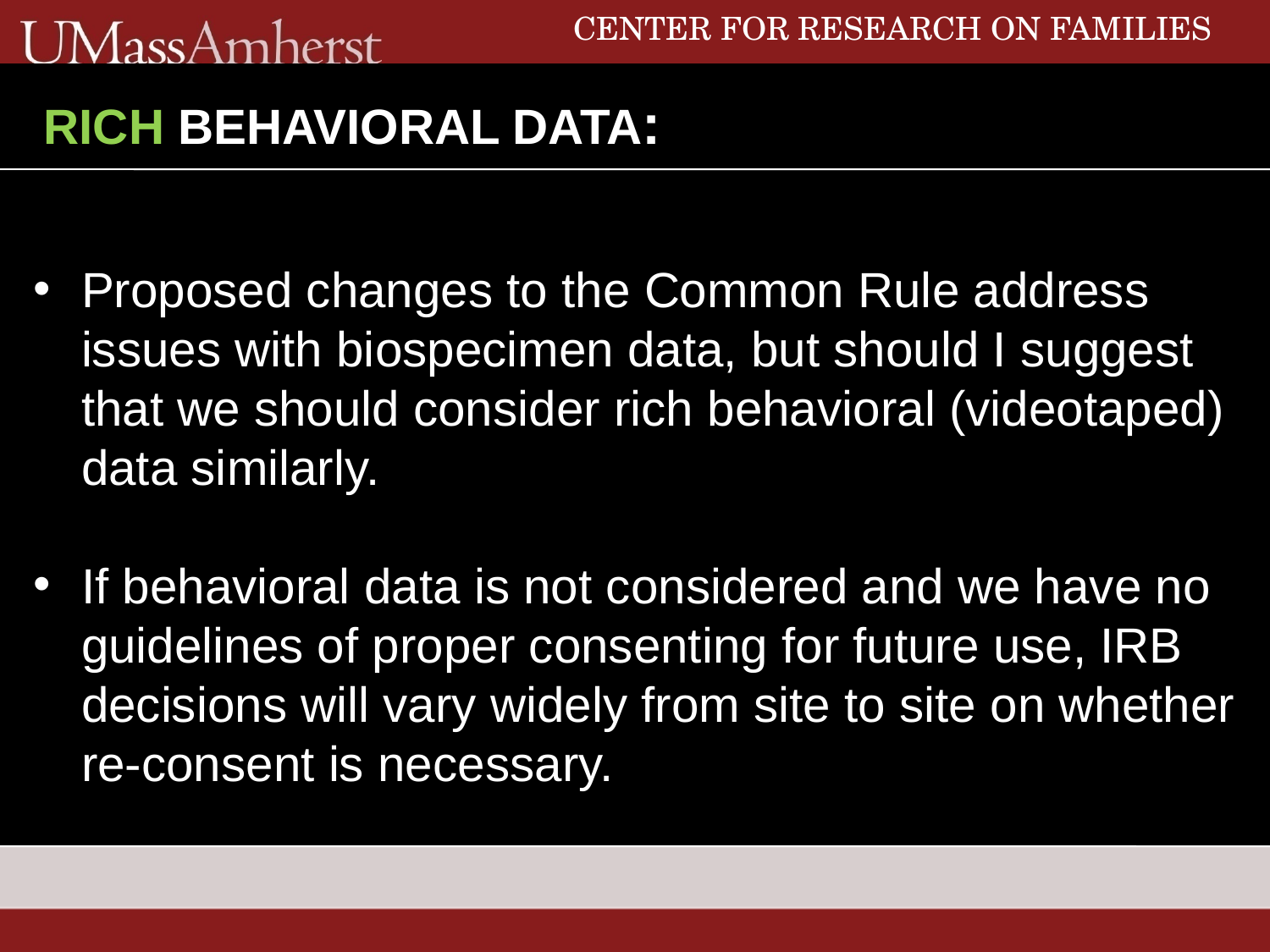

CENTER FOR RESEARCH ON FAMILIES
# RICH BEHAVIORAL DATA:

Proposed changes to the Common Rule address issues with biospecimen data, but should I suggest that we should consider rich behavioral (videotaped) data similarly.

If behavioral data is not considered and we have no guidelines of proper consenting for future use, IRB decisions will vary widely from site to site on whether re-consent is necessary.